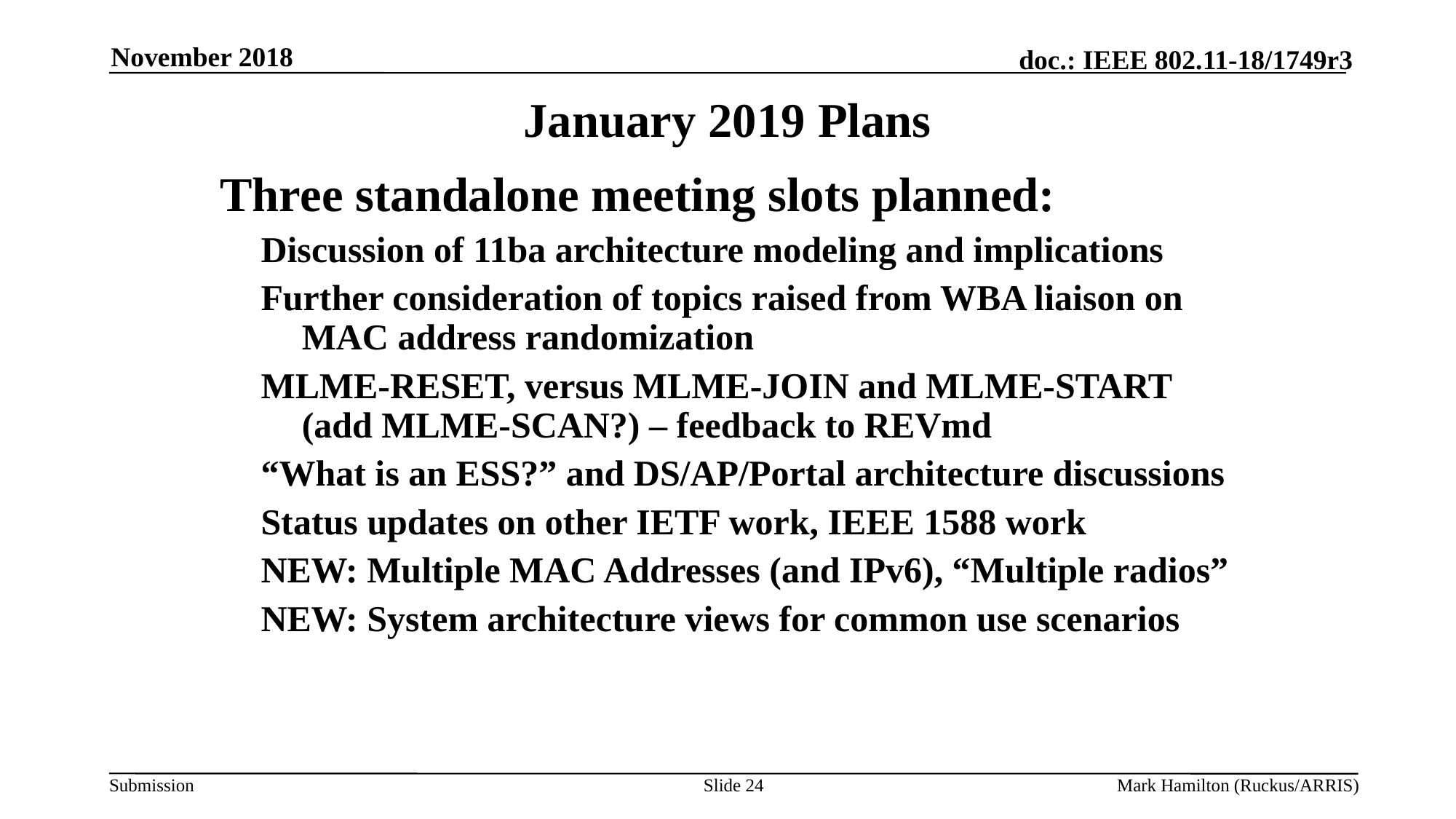

November 2018
# January 2019 Plans
Three standalone meeting slots planned:
Discussion of 11ba architecture modeling and implications
Further consideration of topics raised from WBA liaison on MAC address randomization
MLME-RESET, versus MLME-JOIN and MLME-START (add MLME-SCAN?) – feedback to REVmd
“What is an ESS?” and DS/AP/Portal architecture discussions
Status updates on other IETF work, IEEE 1588 work
NEW: Multiple MAC Addresses (and IPv6), “Multiple radios”
NEW: System architecture views for common use scenarios
Slide 24
Mark Hamilton (Ruckus/ARRIS)